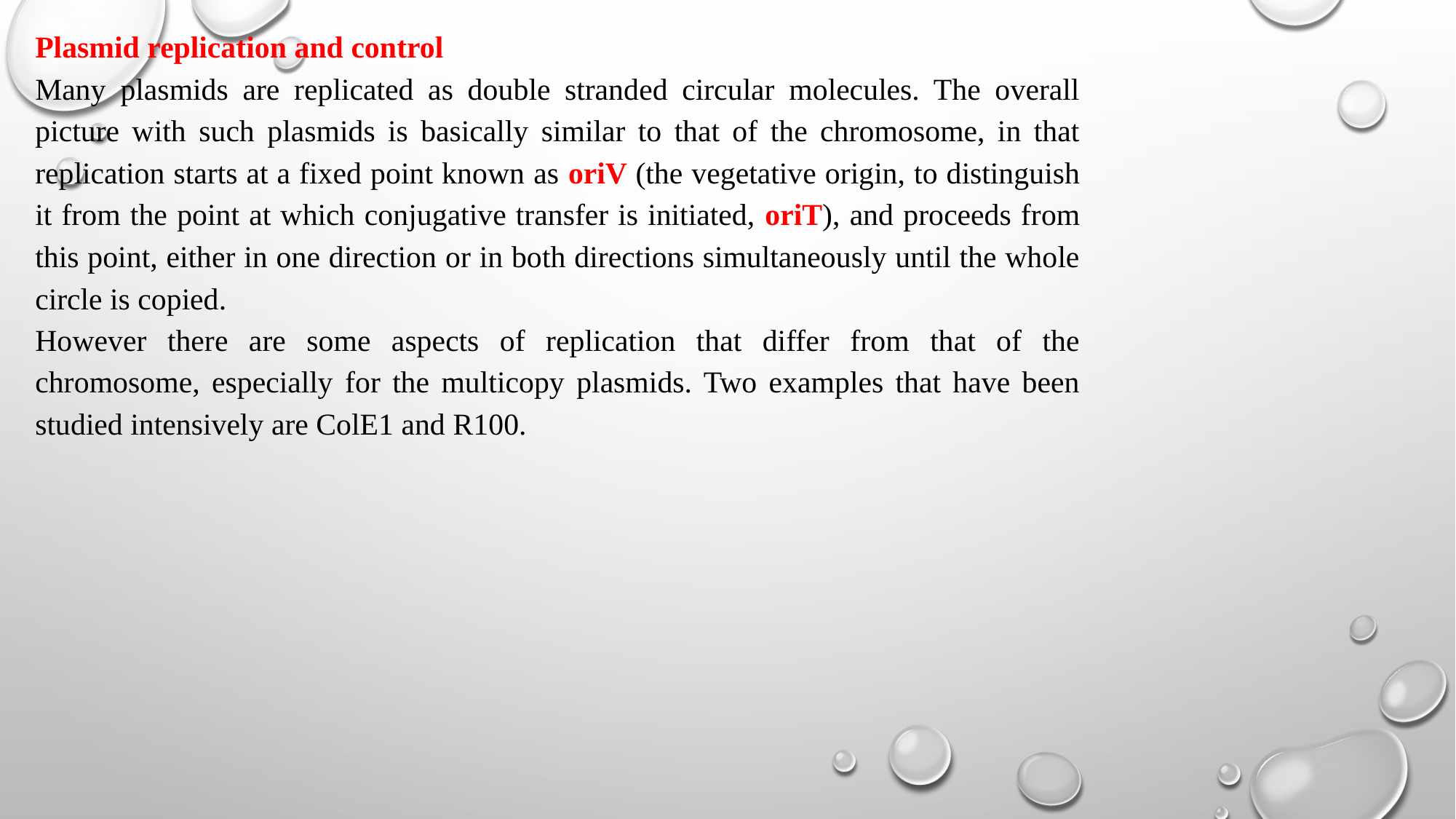

Plasmid replication and control
Many plasmids are replicated as double stranded circular molecules. The overall picture with such plasmids is basically similar to that of the chromosome, in that replication starts at a fixed point known as oriV (the vegetative origin, to distinguish it from the point at which conjugative transfer is initiated, oriT), and proceeds from this point, either in one direction or in both directions simultaneously until the whole circle is copied.
However there are some aspects of replication that differ from that of the chromosome, especially for the multicopy plasmids. Two examples that have been studied intensively are ColE1 and R100.